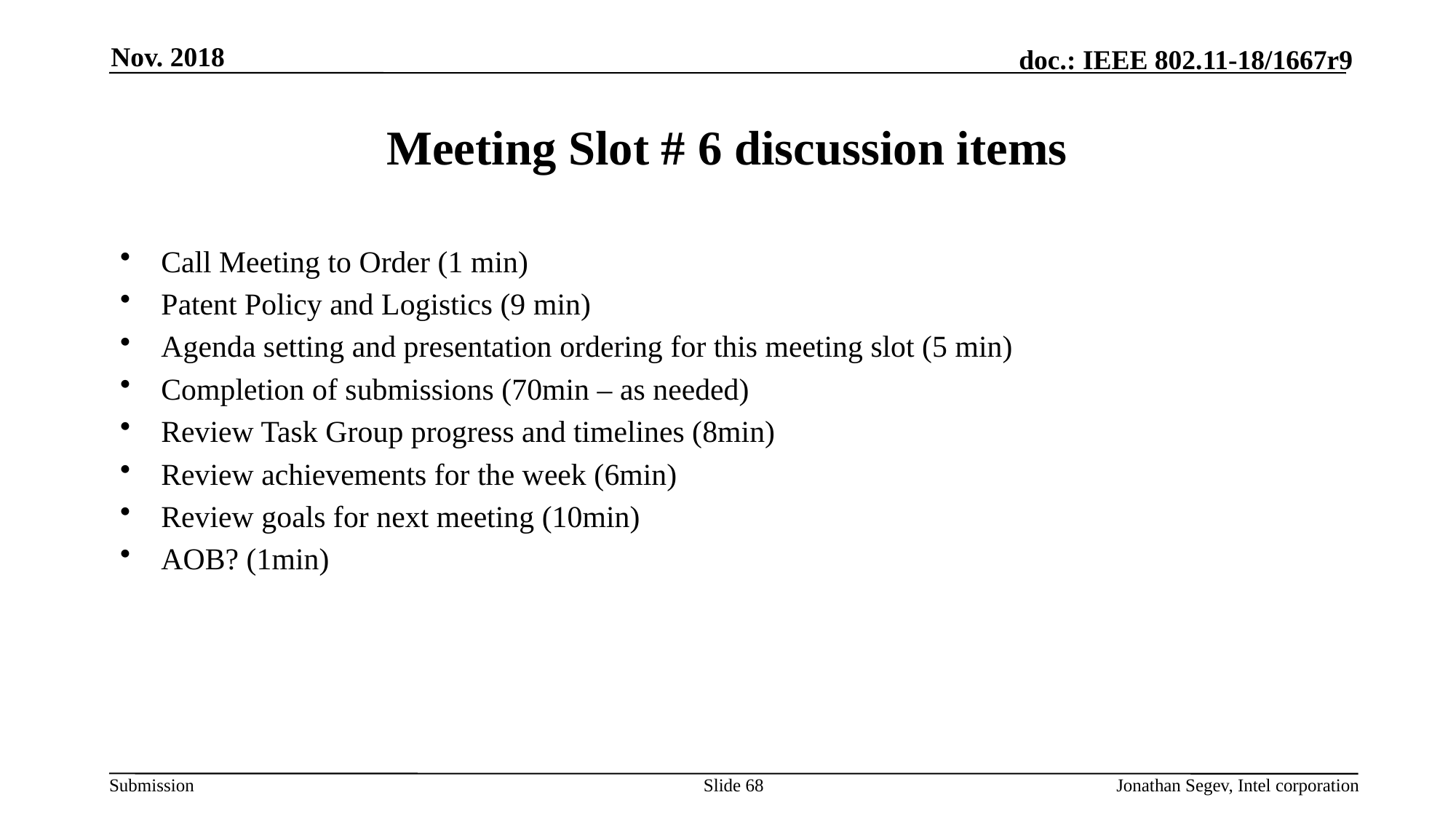

Nov. 2018
# Meeting Slot # 6 discussion items
Call Meeting to Order (1 min)
Patent Policy and Logistics (9 min)
Agenda setting and presentation ordering for this meeting slot (5 min)
Completion of submissions (70min – as needed)
Review Task Group progress and timelines (8min)
Review achievements for the week (6min)
Review goals for next meeting (10min)
AOB? (1min)

Slide 68
Jonathan Segev, Intel corporation